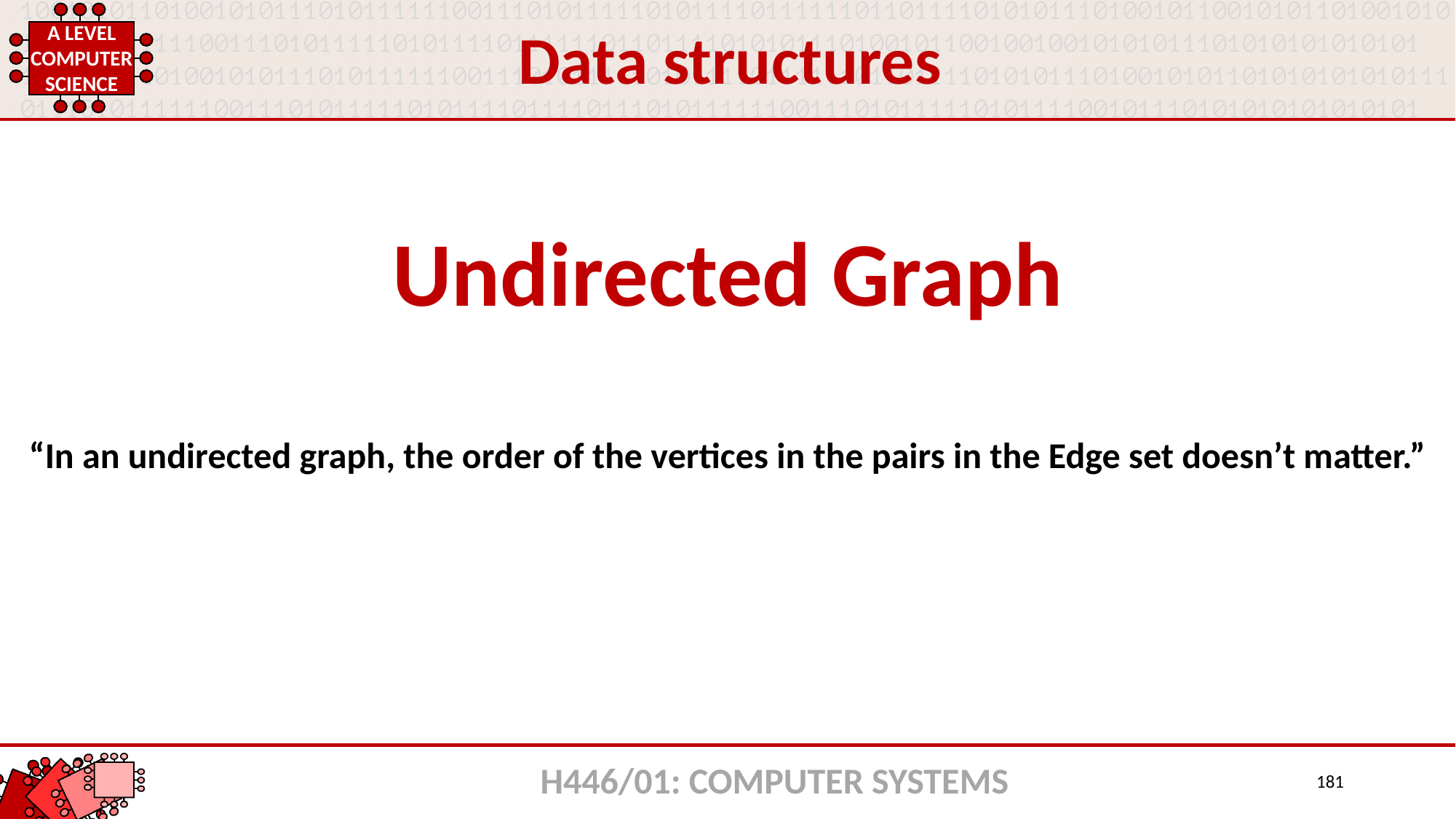

Data structures
Undirected Graph
“In an undirected graph, the order of the vertices in the pairs in the Edge set doesn’t matter.”
H446/01: COMPUTER SYSTEMS
181